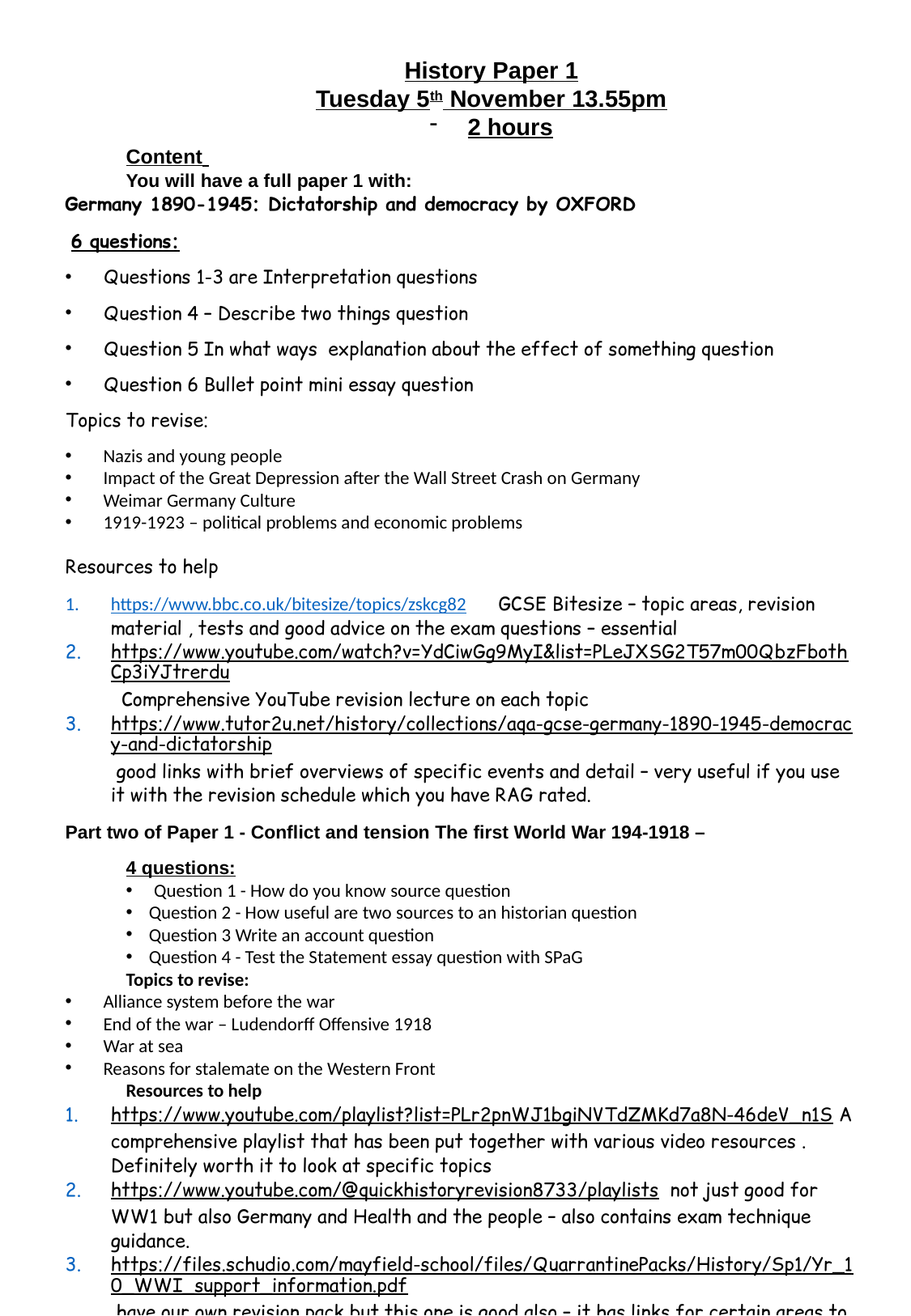

History Paper 1
Tuesday 5th November 13.55pm
2 hours
Content
You will have a full paper 1 with:
Germany 1890-1945: Dictatorship and democracy by OXFORD
 6 questions:
Questions 1-3 are Interpretation questions
Question 4 – Describe two things question
Question 5 In what ways  explanation about the effect of something question
Question 6 Bullet point mini essay question
Topics to revise:
Nazis and young people
Impact of the Great Depression after the Wall Street Crash on Germany
Weimar Germany Culture
1919-1923 – political problems and economic problems

Resources to help
https://www.bbc.co.uk/bitesize/topics/zskcg82      GCSE Bitesize – topic areas, revision material , tests and good advice on the exam questions – essential
https://www.youtube.com/watch?v=YdCiwGg9MyI&list=PLeJXSG2T57m00QbzFbothCp3iYJtrerdu  Comprehensive YouTube revision lecture on each topic
https://www.tutor2u.net/history/collections/aqa-gcse-germany-1890-1945-democracy-and-dictatorship good links with brief overviews of specific events and detail – very useful if you use it with the revision schedule which you have RAG rated.
Part two of Paper 1 - Conflict and tension The first World War 194-1918 –
4 questions:
 Question 1 - How do you know source question
Question 2 - How useful are two sources to an historian question
Question 3 Write an account question
Question 4 - Test the Statement essay question with SPaG
Topics to revise:
Alliance system before the war
End of the war – Ludendorff Offensive 1918
War at sea
Reasons for stalemate on the Western Front
Resources to help
https://www.youtube.com/playlist?list=PLr2pnWJ1bgiNVTdZMKd7a8N-46deV_n1S A comprehensive playlist that has been put together with various video resources . Definitely worth it to look at specific topics
https://www.youtube.com/@quickhistoryrevision8733/playlists  not just good for WW1 but also Germany and Health and the people – also contains exam technique guidance.
https://files.schudio.com/mayfield-school/files/QuarrantinePacks/History/Sp1/Yr_10_WWI_support_information.pdf have our own revision pack but this one is good also – it has links for certain areas to revision videos and other help.